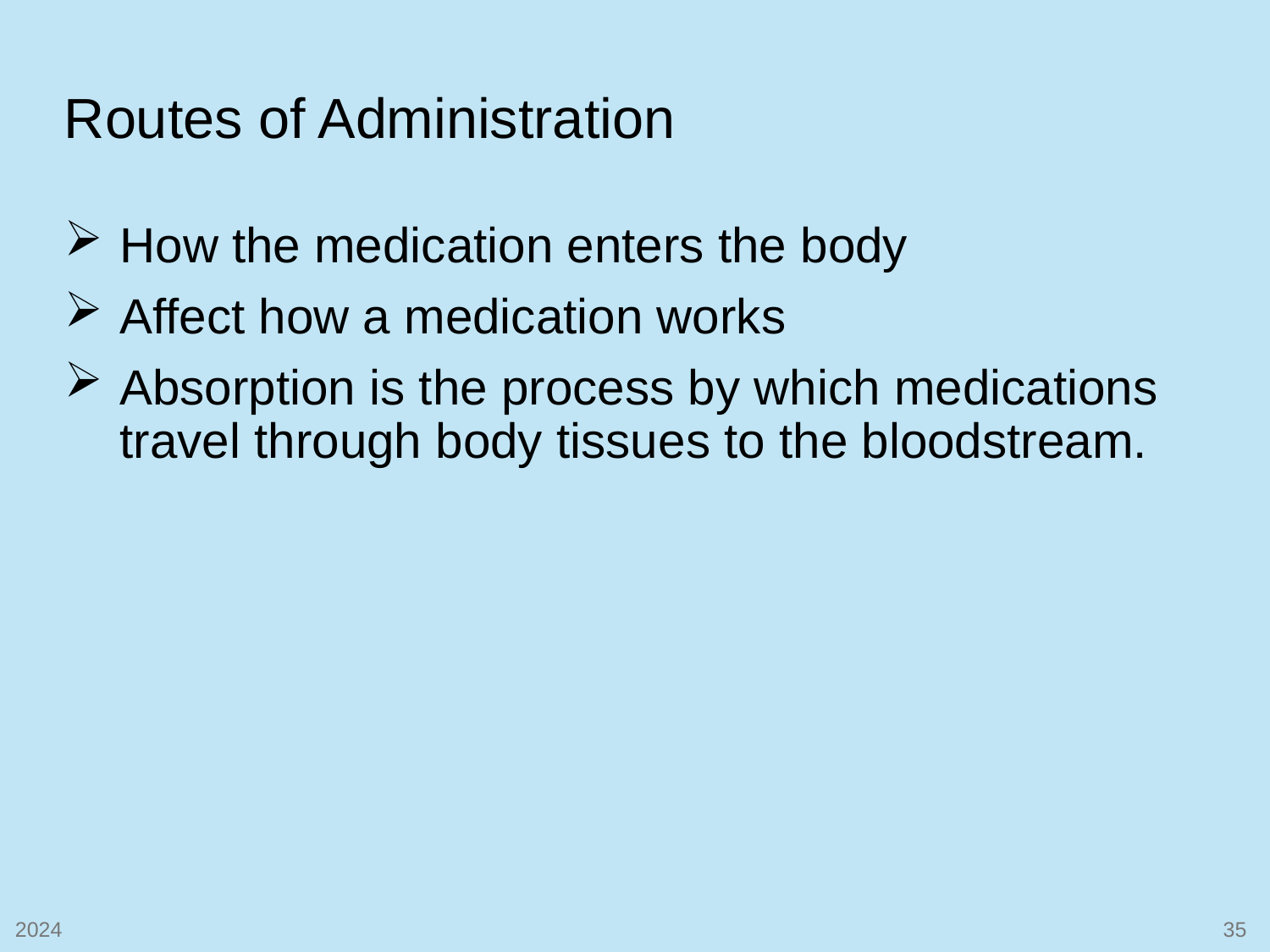

# Routes of Administration
How the medication enters the body
Affect how a medication works
Absorption is the process by which medications travel through body tissues to the bloodstream.
2024
35